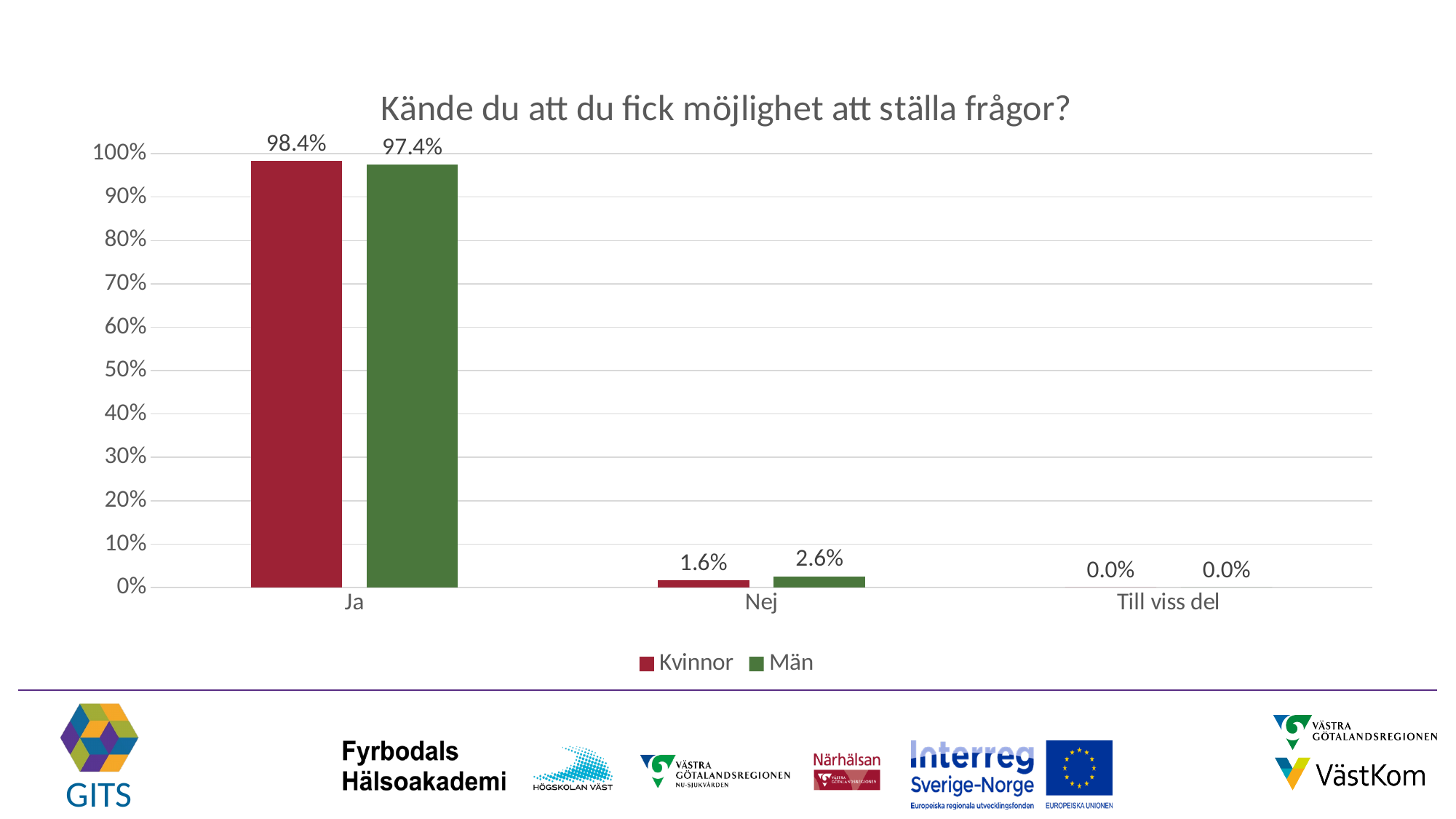

### Chart: Kände du att du fick möjlighet att ställa frågor?

| Category | Kvinnor | Män |
|---|---|---|
| Ja | 0.9836065573770492 | 0.9743589743589743 |
| Nej | 0.01639344262295082 | 0.02564102564102564 |
| Till viss del | 0.0 | 0.0 |